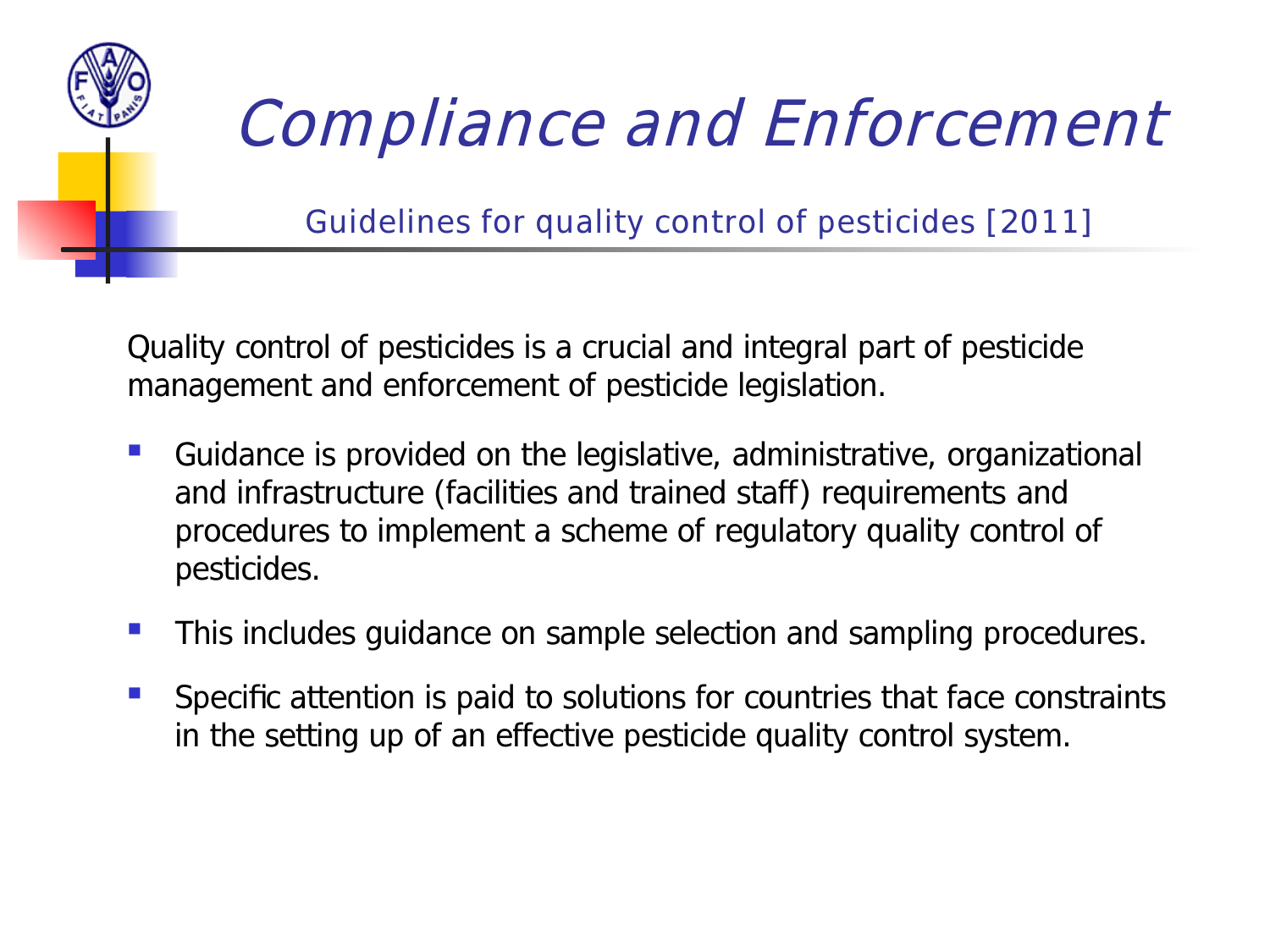

# Compliance and Enforcement Guidelines for quality control of pesticides [2011]

Quality control of pesticides is a crucial and integral part of pesticide management and enforcement of pesticide legislation.

Guidance is provided on the legislative, administrative, organizational and infrastructure (facilities and trained staff) requirements and procedures to implement a scheme of regulatory quality control of pesticides.

This includes guidance on sample selection and sampling procedures.

Specific attention is paid to solutions for countries that face constraints in the setting up of an effective pesticide quality control system.